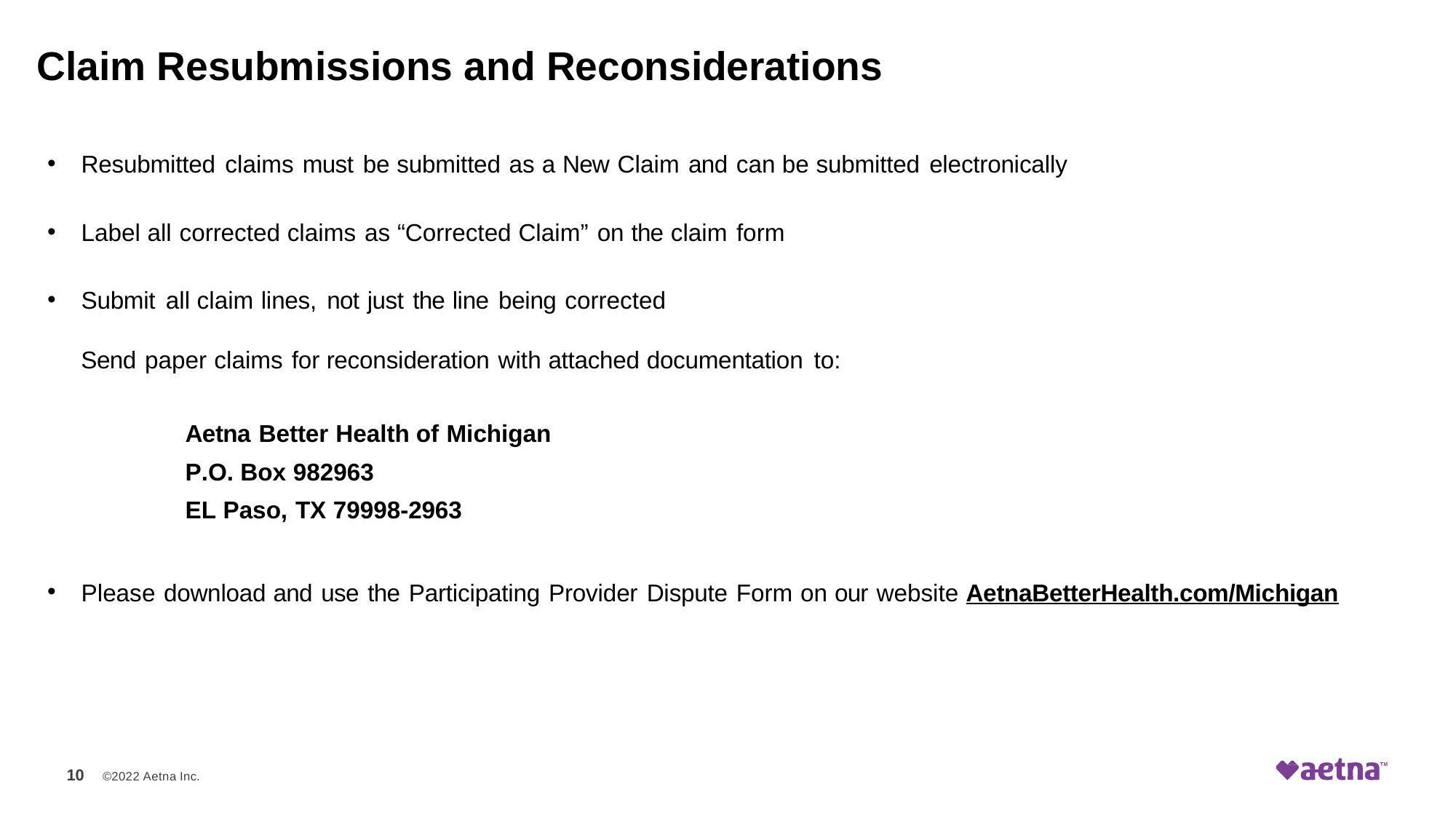

# Claim Resubmissions and Reconsiderations
Resubmitted claims must be submitted as a New Claim and can be submitted electronically

Label all corrected claims as “Corrected Claim” on the claim form

Submit all claim lines, not just the line being corrected

Send paper claims for reconsideration with attached documentation to:

Aetna Better Health of Michigan
P.O. Box 982963
EL Paso, TX 79998-2963

Please download and use the Participating Provider Dispute Form on our website AetnaBetterHealth.com/Michigan
10
©2022 Aetna Inc.